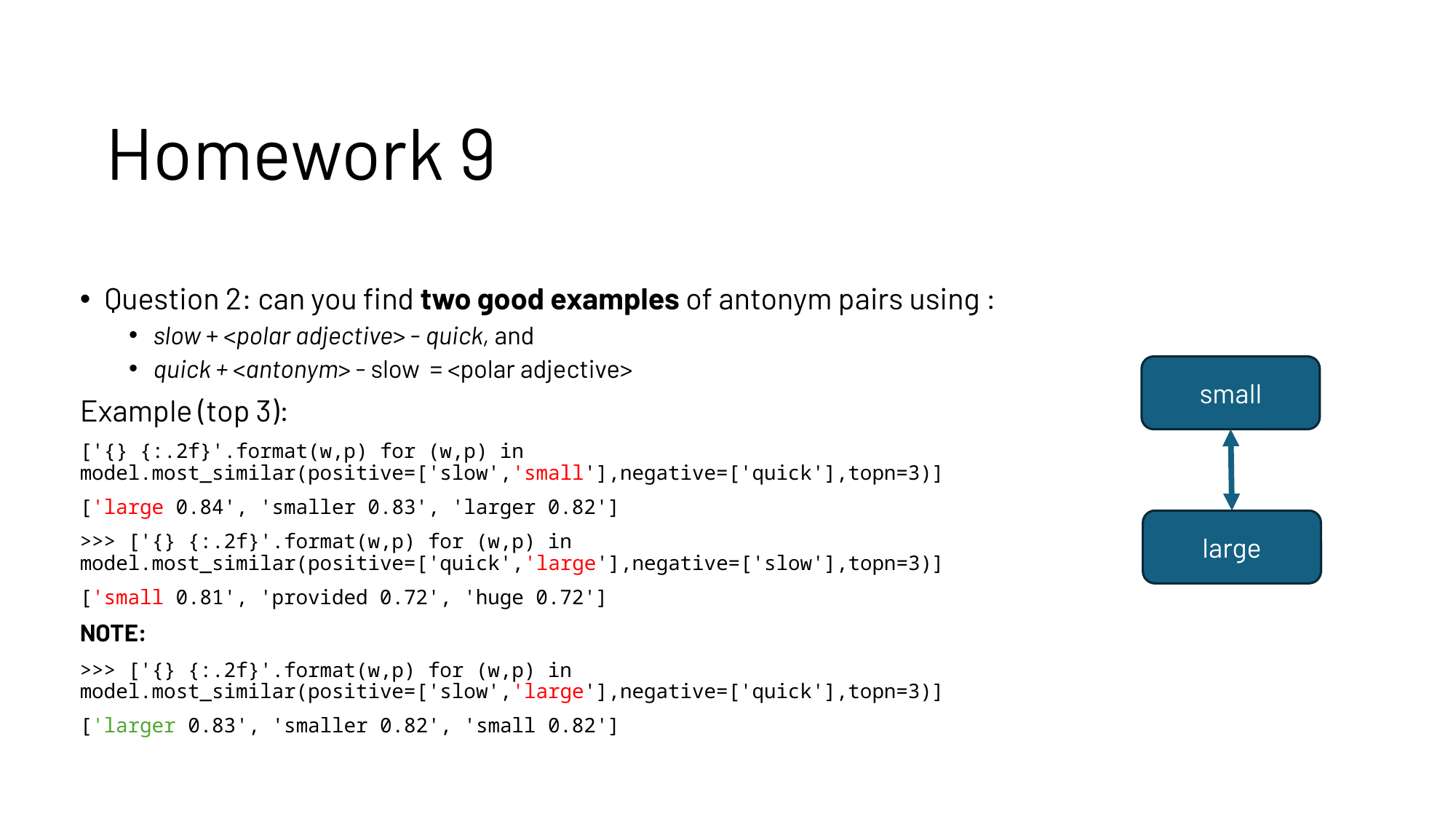

# Homework 9
Question 2: can you find two good examples of antonym pairs using :
slow + <polar adjective> - quick, and
quick + <antonym> - slow  = <polar adjective>
Example (top 3):
['{} {:.2f}'.format(w,p) for (w,p) in model.most_similar(positive=['slow','small'],negative=['quick'],topn=3)]
['large 0.84', 'smaller 0.83', 'larger 0.82']
>>> ['{} {:.2f}'.format(w,p) for (w,p) in model.most_similar(positive=['quick','large'],negative=['slow'],topn=3)]
['small 0.81', 'provided 0.72', 'huge 0.72']
NOTE:
>>> ['{} {:.2f}'.format(w,p) for (w,p) in model.most_similar(positive=['slow','large'],negative=['quick'],topn=3)]
['larger 0.83', 'smaller 0.82', 'small 0.82']
small
large